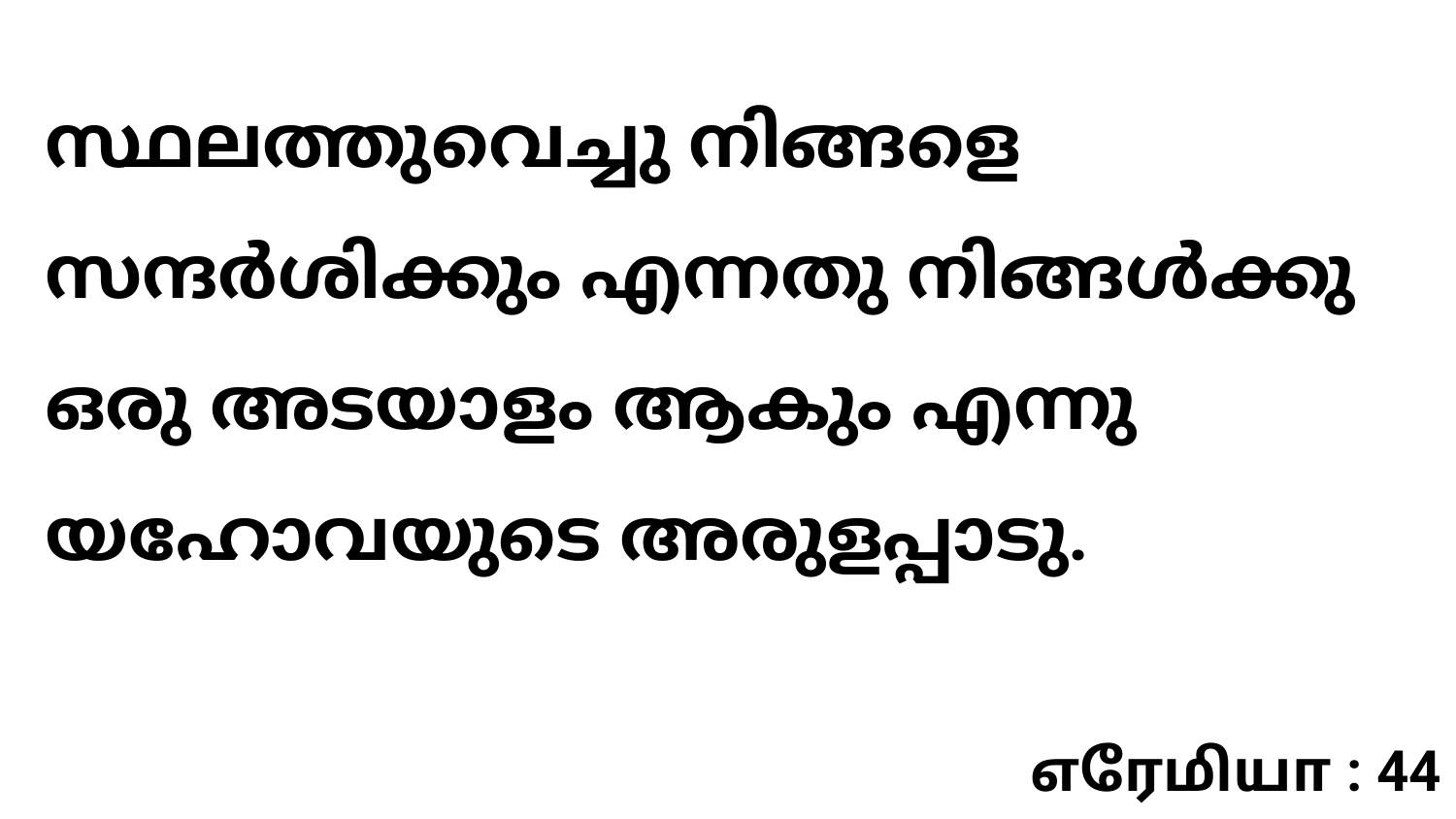

സ്ഥലത്തുവെച്ചു നിങ്ങളെ സന്ദർശിക്കും എന്നതു നിങ്ങൾക്കു ഒരു അടയാളം ആകും എന്നു യഹോവയുടെ അരുളപ്പാടു.
எரேமியா : 44